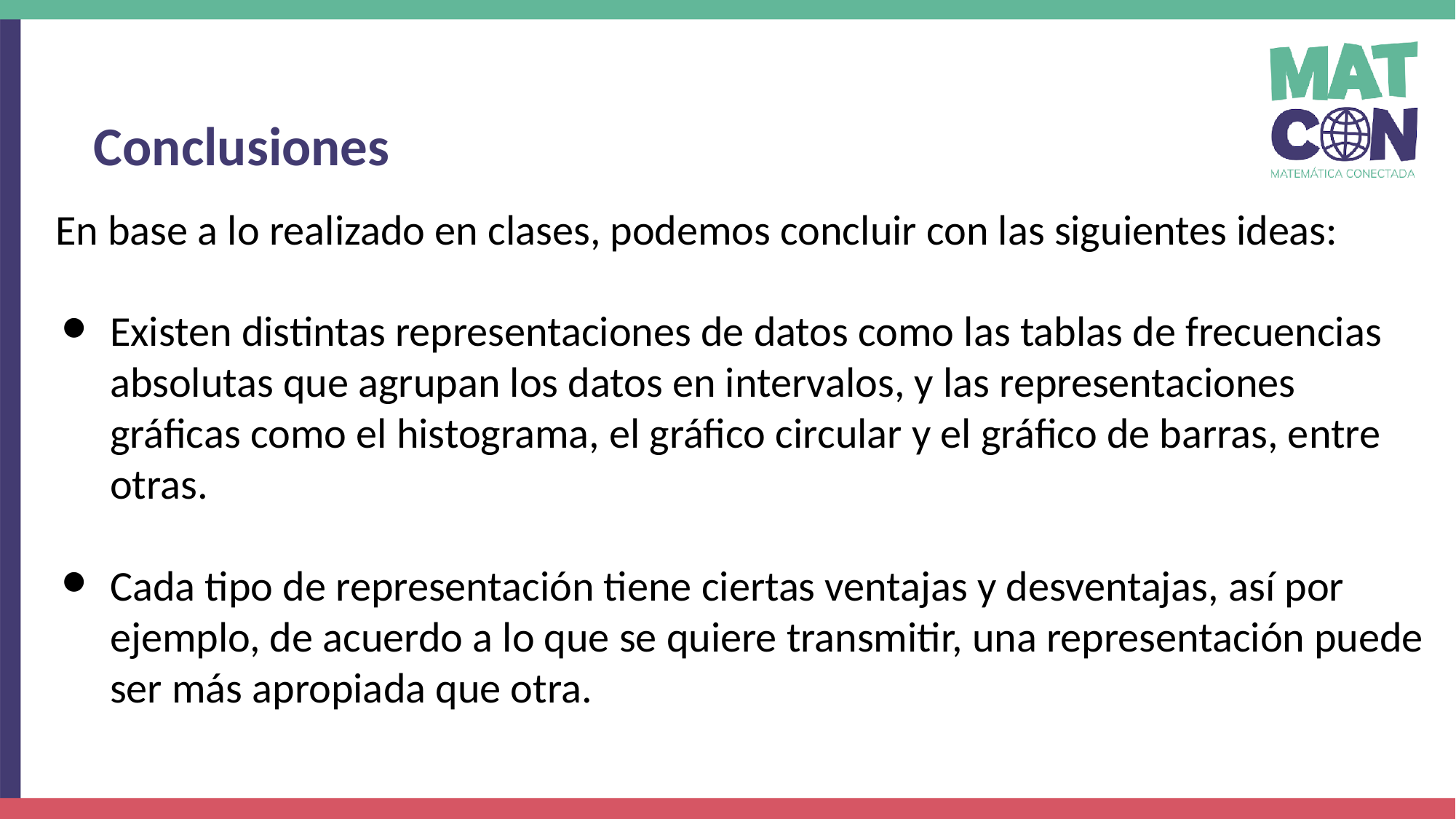

Conclusiones
En base a lo realizado en clases, podemos concluir con las siguientes ideas:

Existen distintas representaciones de datos como las tablas de frecuencias absolutas que agrupan los datos en intervalos, y las representaciones gráficas como el histograma, el gráfico circular y el gráfico de barras, entre otras.

Cada tipo de representación tiene ciertas ventajas y desventajas, así por ejemplo, de acuerdo a lo que se quiere transmitir, una representación puede ser más apropiada que otra.